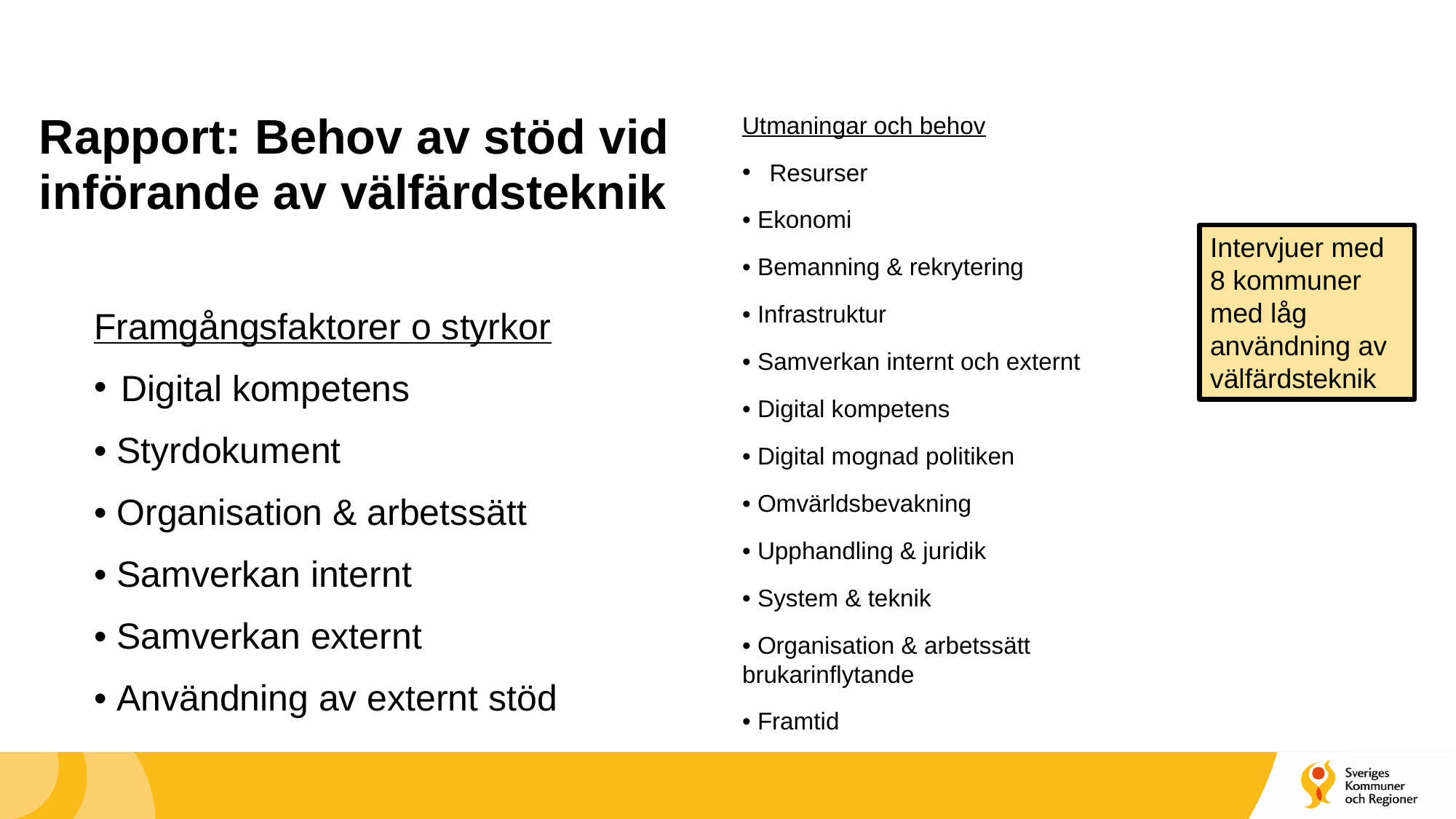

# Rapport: Behov av stöd vid införande av välfärdsteknik
Utmaningar och behov
Resurser
• Ekonomi
• Bemanning & rekrytering
• Infrastruktur
• Samverkan internt och externt
• Digital kompetens
• Digital mognad politiken
• Omvärldsbevakning
• Upphandling & juridik
• System & teknik
• Organisation & arbetssätt  brukarinflytande
• Framtid
Intervjuer med 8 kommuner med låg användning av välfärdsteknik
Framgångsfaktorer o styrkor
Digital kompetens
• Styrdokument
• Organisation & arbetssätt
• Samverkan internt
• Samverkan externt
• Användning av externt stöd